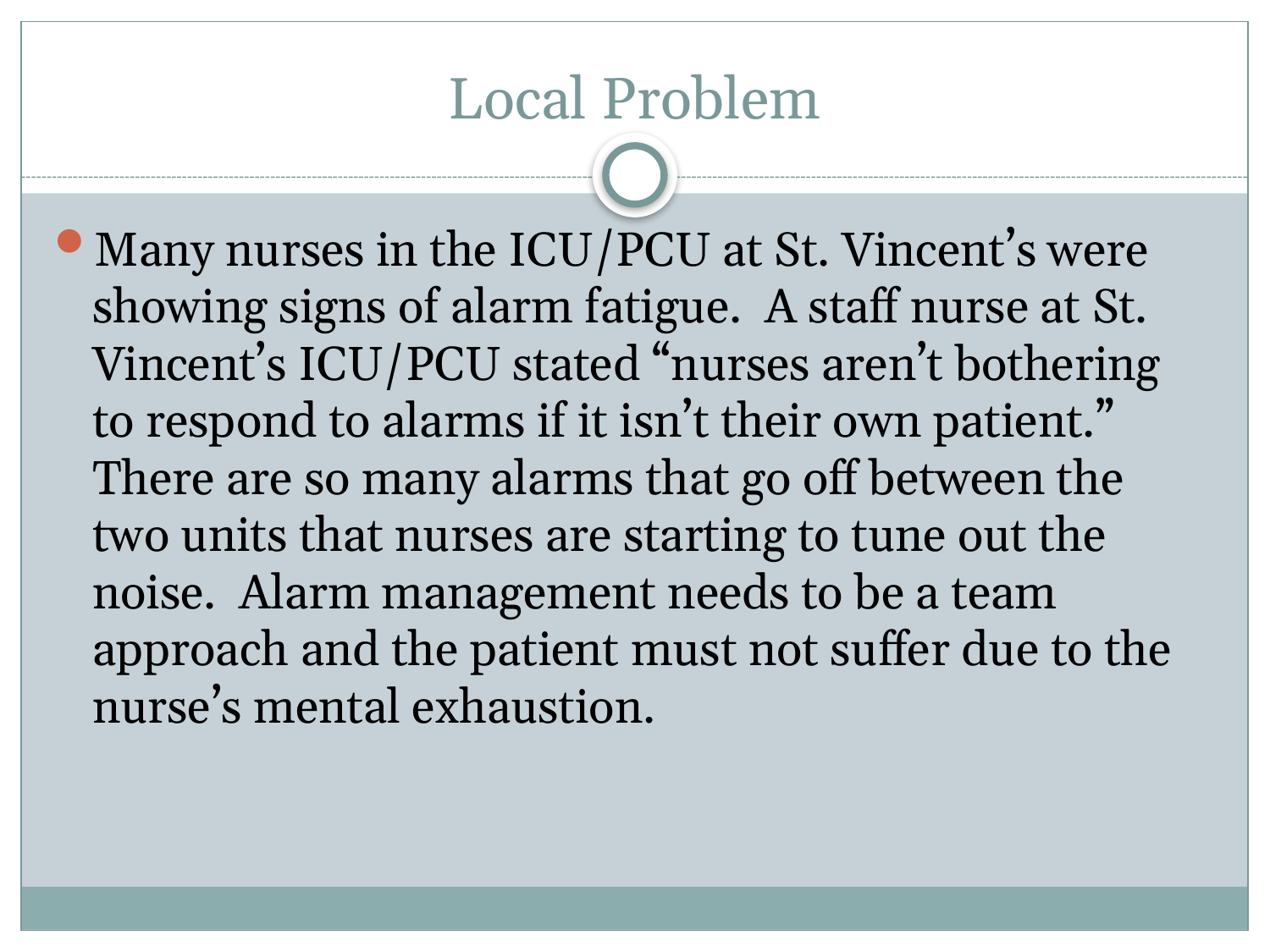

# Local Problem
Many nurses in the ICU/PCU at St. Vincent’s were showing signs of alarm fatigue.  A staff nurse at St. Vincent’s ICU/PCU stated “nurses aren’t bothering to respond to alarms if it isn’t their own patient.”  There are so many alarms that go off between the two units that nurses are starting to tune out the noise.  Alarm management needs to be a team approach and the patient must not suffer due to the nurse’s mental exhaustion.